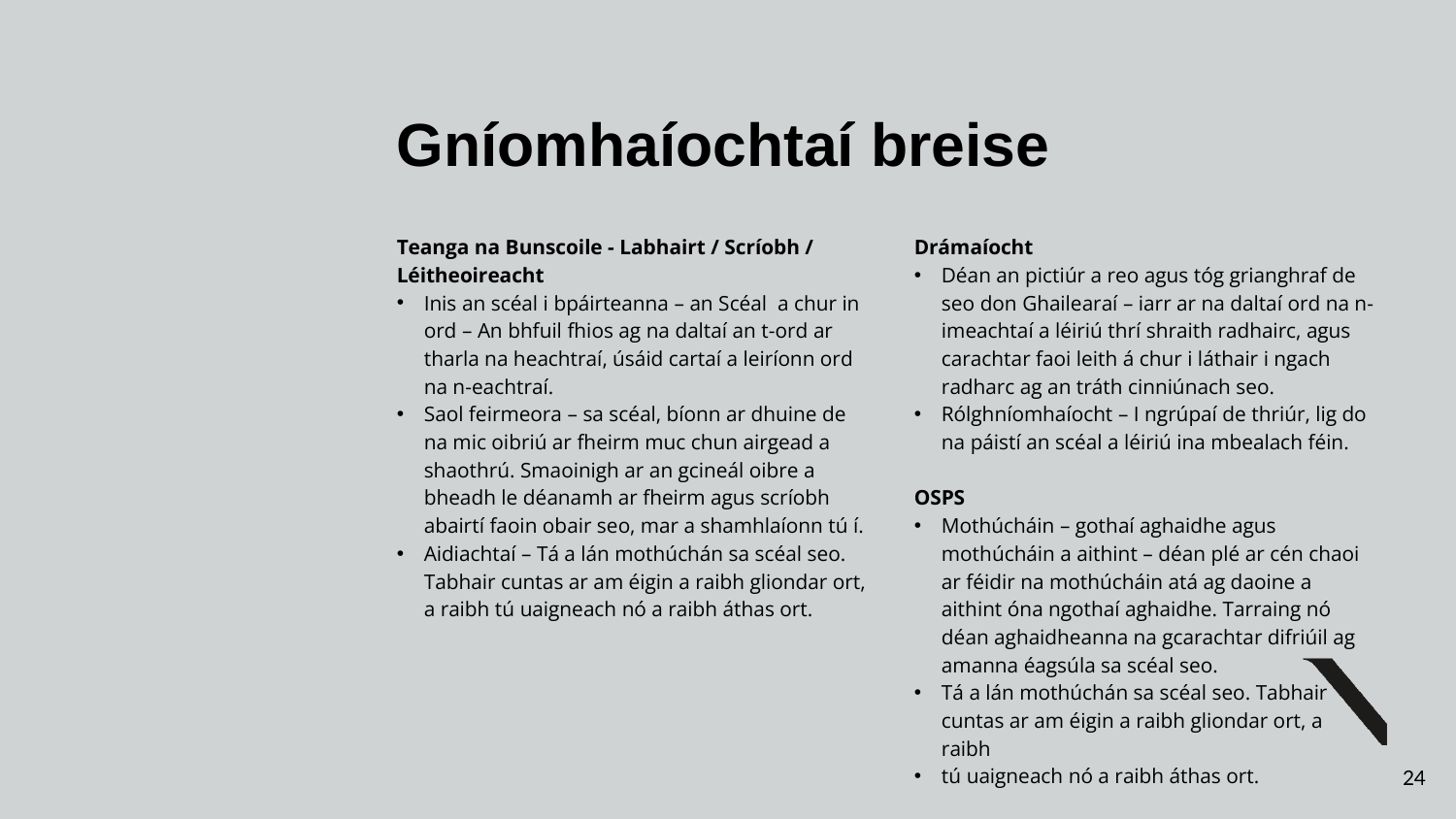

# Gníomhaíochtaí breise
Teanga na Bunscoile - Labhairt / Scríobh / Léitheoireacht
Inis an scéal i bpáirteanna – an Scéal  a chur in ord – An bhfuil fhios ag na daltaí an t-ord ar tharla na heachtraí, úsáid cartaí a leiríonn ord na n-eachtraí.
Saol feirmeora – sa scéal, bíonn ar dhuine de na mic oibriú ar fheirm muc chun airgead a shaothrú. Smaoinigh ar an gcineál oibre a bheadh le déanamh ar fheirm agus scríobh abairtí faoin obair seo, mar a shamhlaíonn tú í.
Aidiachtaí – Tá a lán mothúchán sa scéal seo. Tabhair cuntas ar am éigin a raibh gliondar ort, a raibh tú uaigneach nó a raibh áthas ort.

Drámaíocht
Déan an pictiúr a reo agus tóg grianghraf de seo don Ghailearaí – iarr ar na daltaí ord na n-imeachtaí a léiriú thrí shraith radhairc, agus carachtar faoi leith á chur i láthair i ngach radharc ag an tráth cinniúnach seo.
Rólghníomhaíocht – I ngrúpaí de thriúr, lig do na páistí an scéal a léiriú ina mbealach féin.

OSPS
Mothúcháin – gothaí aghaidhe agus mothúcháin a aithint – déan plé ar cén chaoi ar féidir na mothúcháin atá ag daoine a aithint óna ngothaí aghaidhe. Tarraing nó déan aghaidheanna na gcarachtar difriúil ag amanna éagsúla sa scéal seo.
Tá a lán mothúchán sa scéal seo. Tabhair cuntas ar am éigin a raibh gliondar ort, a raibh
tú uaigneach nó a raibh áthas ort.

24